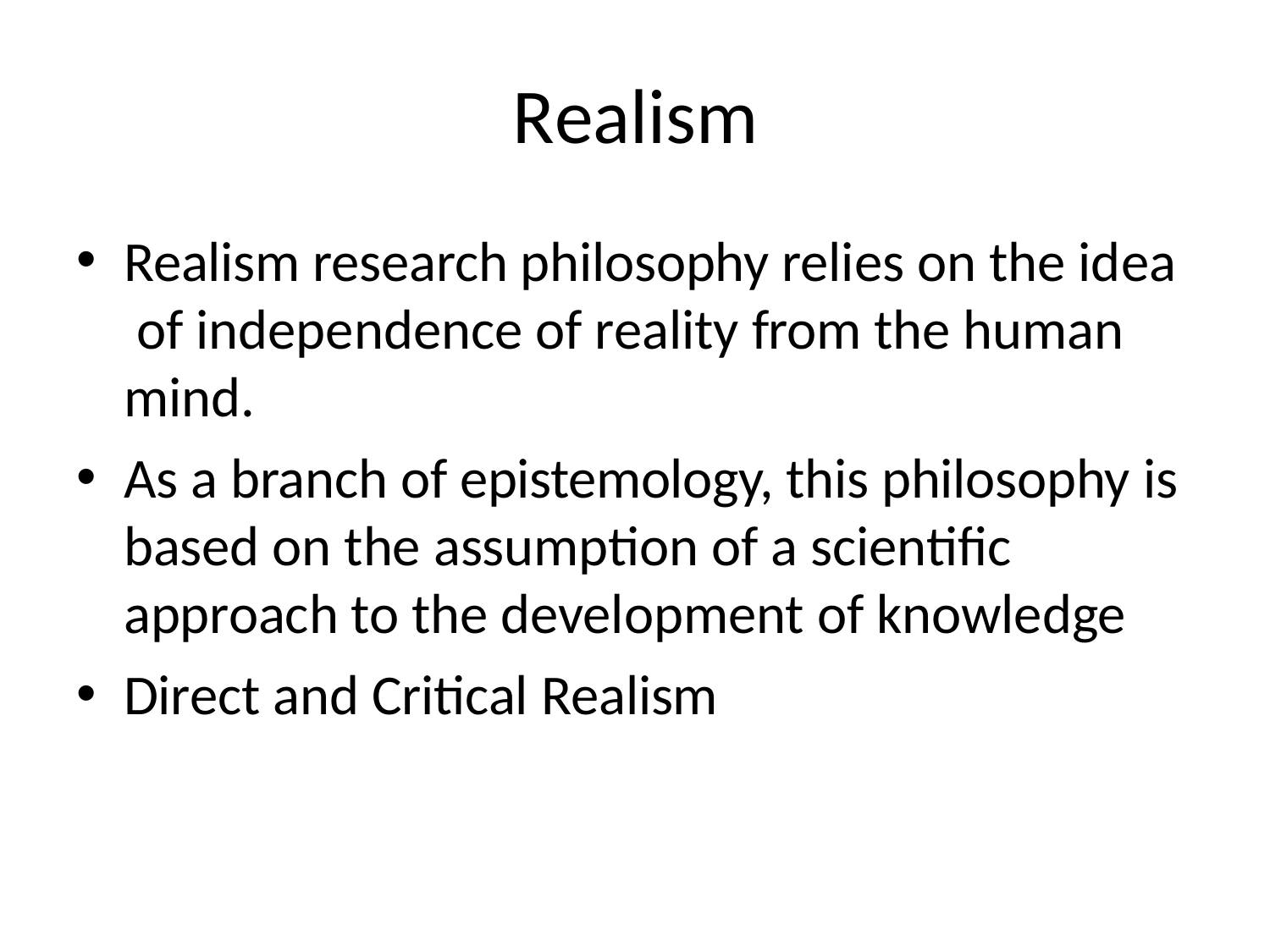

# Realism
Realism research philosophy relies on the idea  of independence of reality from the human  mind.
As a branch of epistemology, this philosophy is  based on the assumption of a scientific  approach to the development of knowledge
Direct and Critical Realism